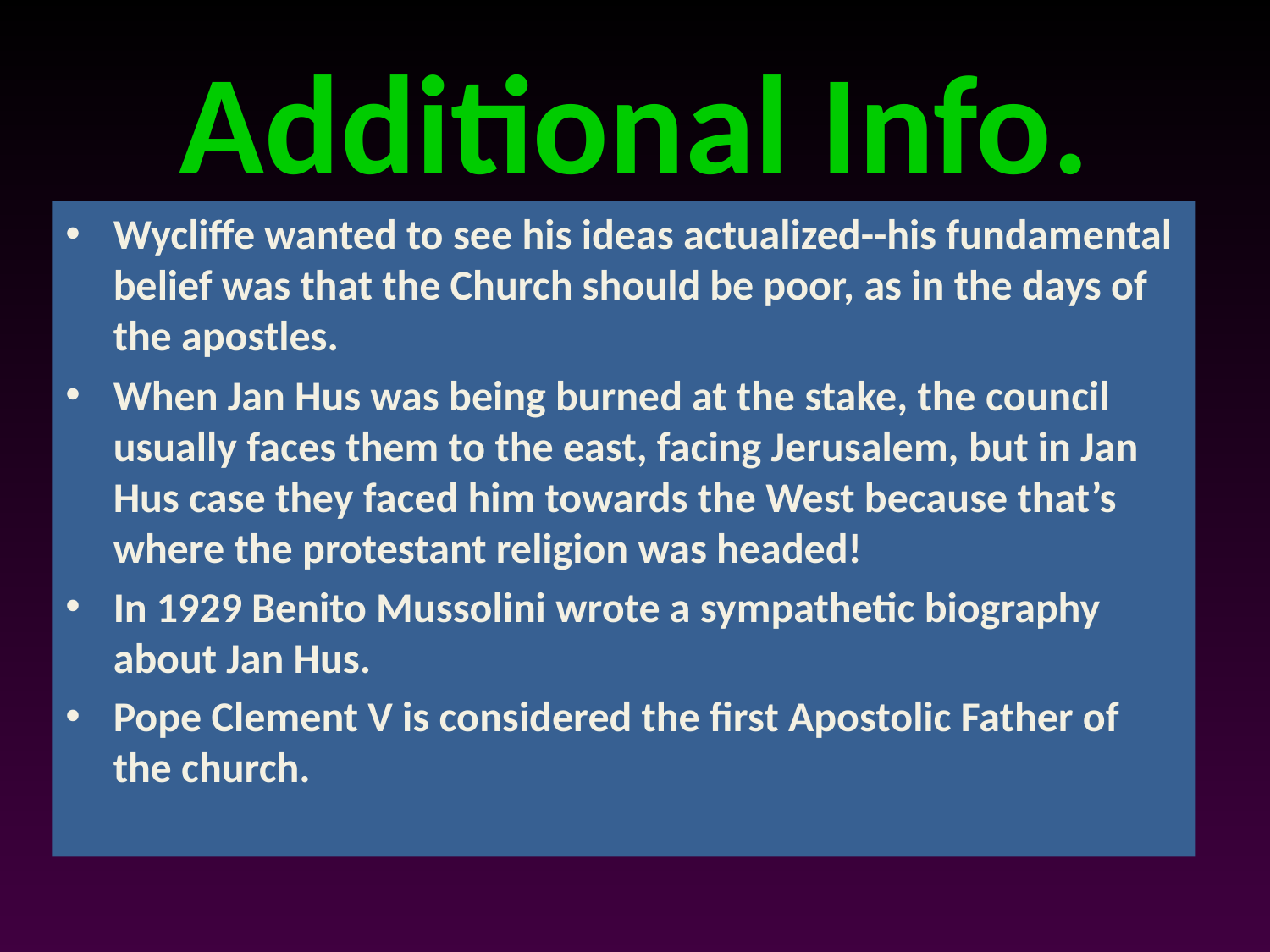

# Additional Info.
Wycliffe wanted to see his ideas actualized--his fundamental belief was that the Church should be poor, as in the days of the apostles.
When Jan Hus was being burned at the stake, the council usually faces them to the east, facing Jerusalem, but in Jan Hus case they faced him towards the West because that’s where the protestant religion was headed!
In 1929 Benito Mussolini wrote a sympathetic biography about Jan Hus.
Pope Clement V is considered the first Apostolic Father of the church.